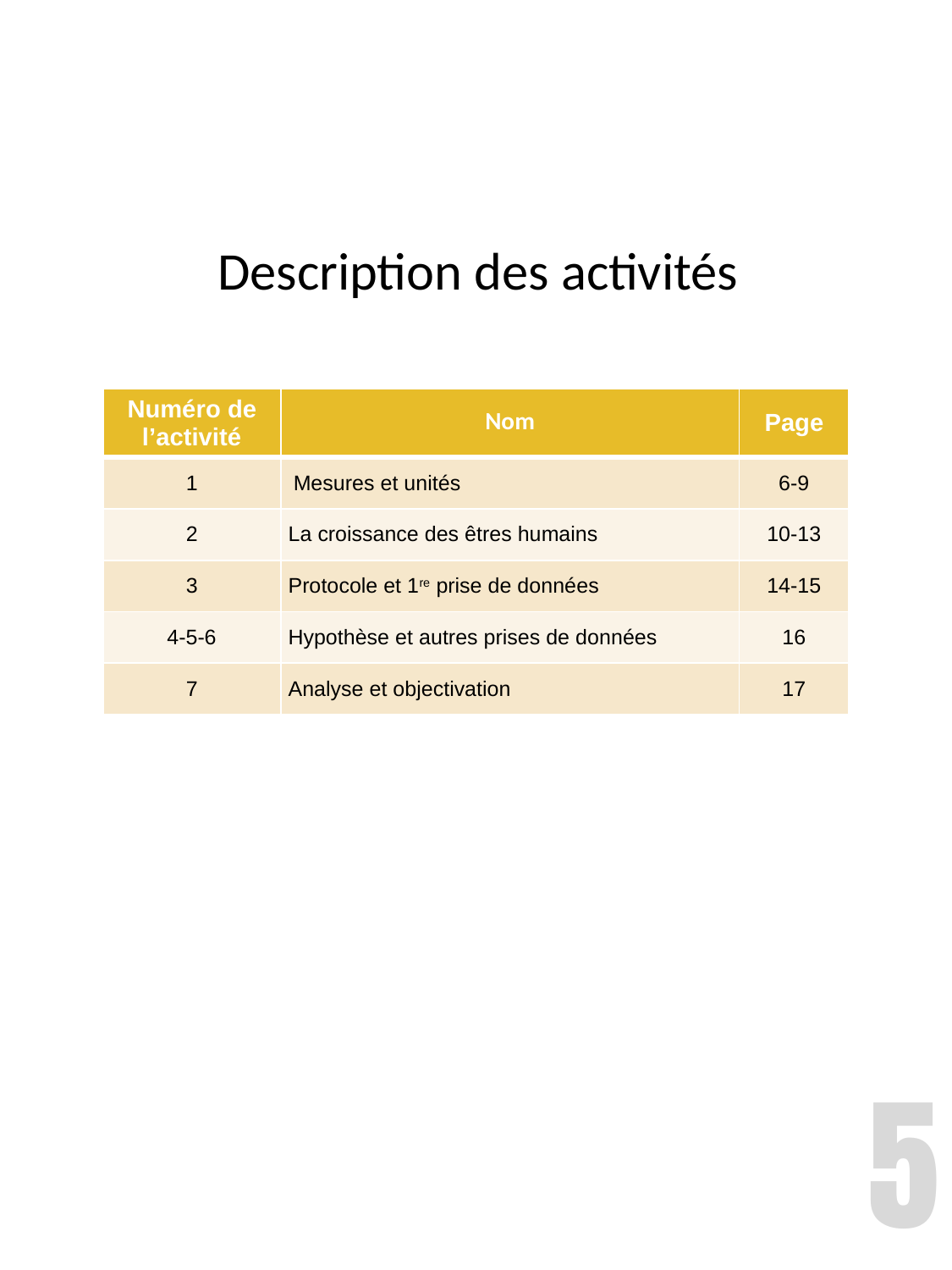

# Description des activités
| Numéro de l’activité | Nom | Page |
| --- | --- | --- |
| 1 | Mesures et unités | 6-9 |
| 2 | La croissance des êtres humains | 10-13 |
| 3 | Protocole et 1re prise de données | 14-15 |
| 4-5-6 | Hypothèse et autres prises de données | 16 |
| 7 | Analyse et objectivation | 17 |
5